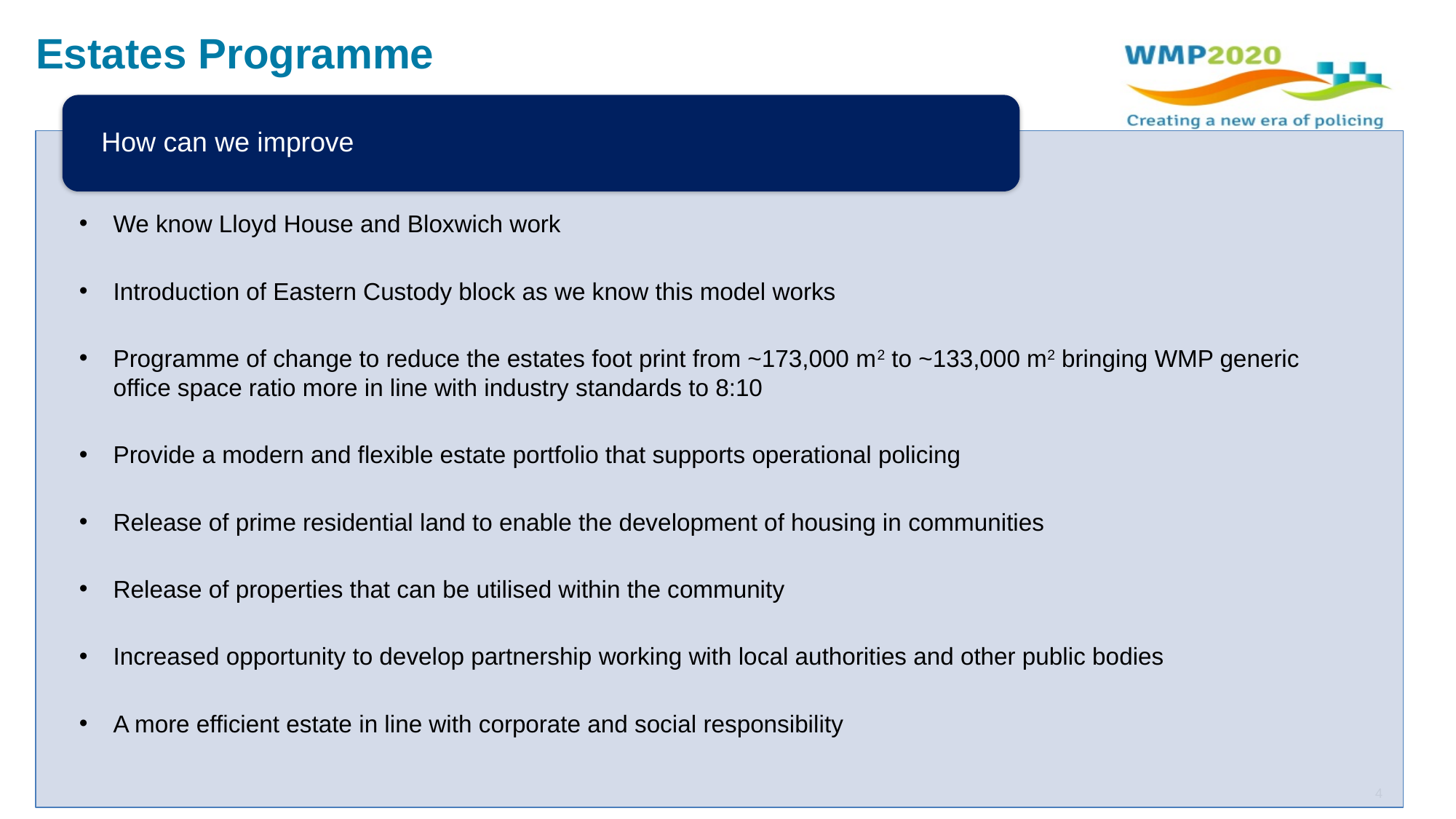

# Estates Programme

How can we improve

We know Lloyd House and Bloxwich work

Introduction of Eastern Custody block as we know this model works

Programme of change to reduce the estates foot print from ~173,000 m2 to ~133,000 m2 bringing WMP generic office space ratio more in line with industry standards to 8:10

Provide a modern and flexible estate portfolio that supports operational policing

Release of prime residential land to enable the development of housing in communities

Release of properties that can be utilised within the community

Increased opportunity to develop partnership working with local authorities and other public bodies

A more efficient estate in line with corporate and social responsibility

4